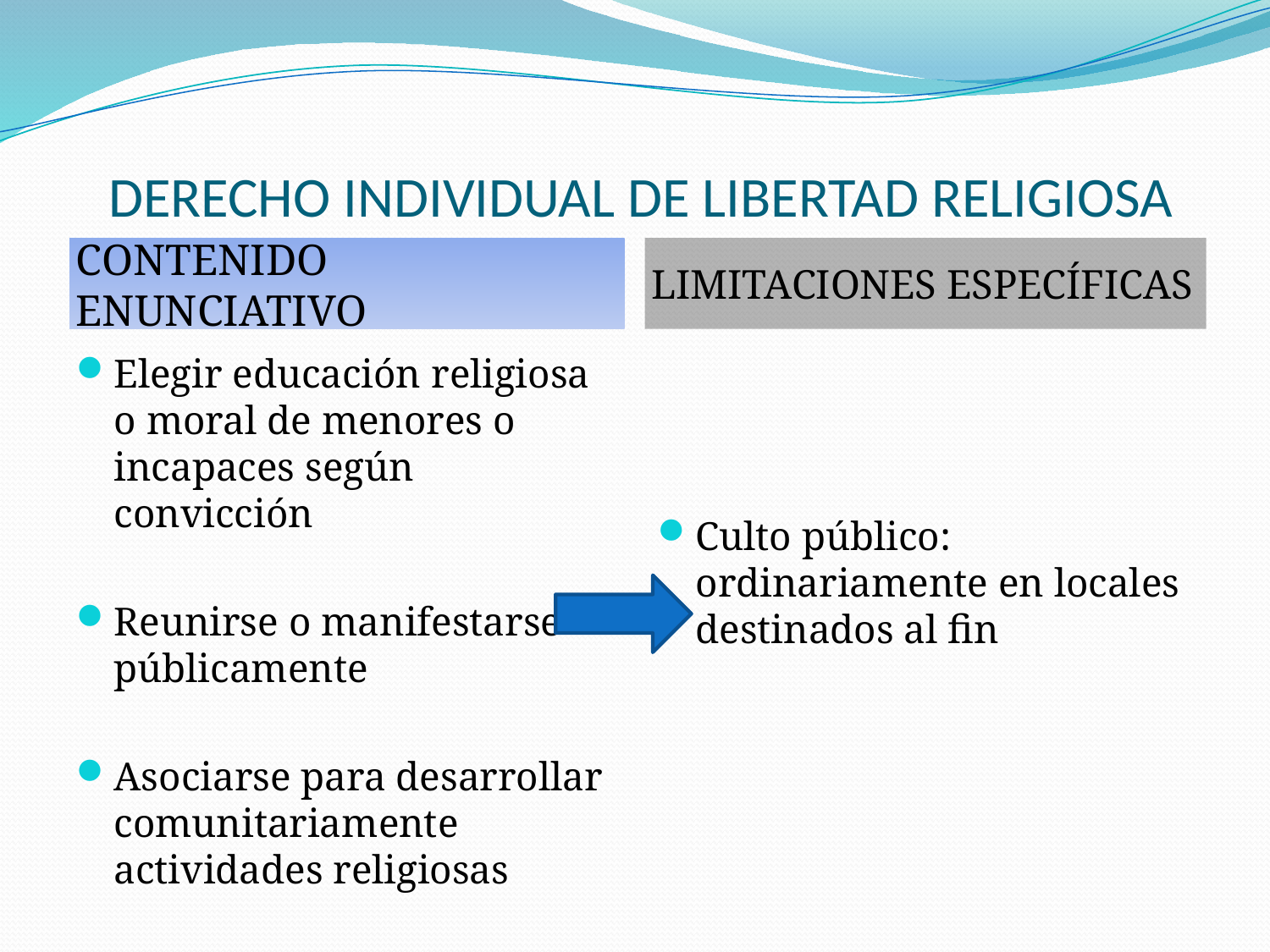

# DERECHO INDIVIDUAL DE LIBERTAD RELIGIOSA
CONTENIDO ENUNCIATIVO
LIMITACIONES ESPECÍFICAS
Elegir educación religiosa o moral de menores o incapaces según convicción

Reunirse o manifestarse públicamente

Asociarse para desarrollar comunitariamente actividades religiosas

Culto público: ordinariamente en locales destinados al fin